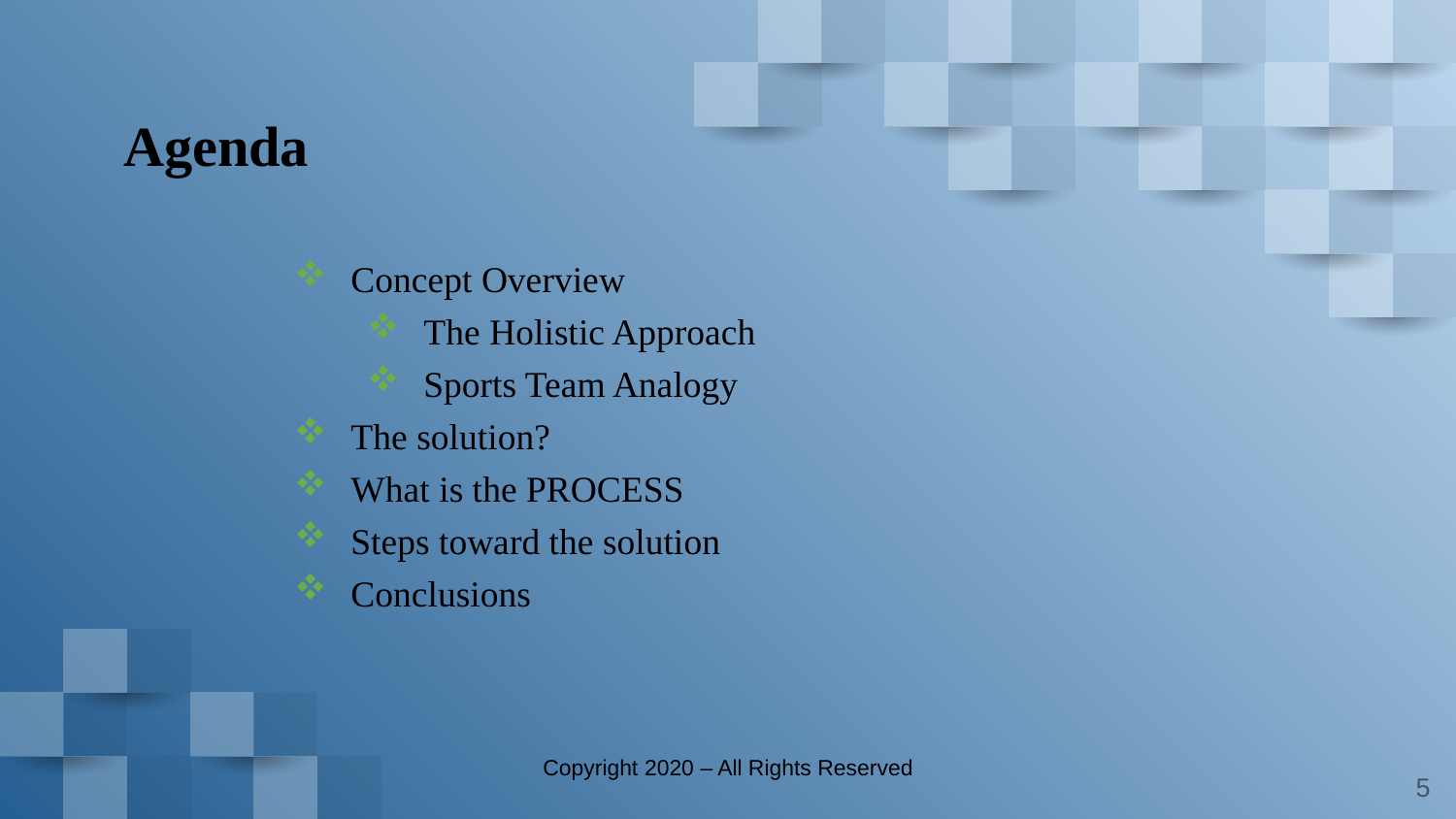

# Agenda
Concept Overview
The Holistic Approach
Sports Team Analogy
The solution?
What is the PROCESS
Steps toward the solution
Conclusions
Copyright 2020 – All Rights Reserved
5